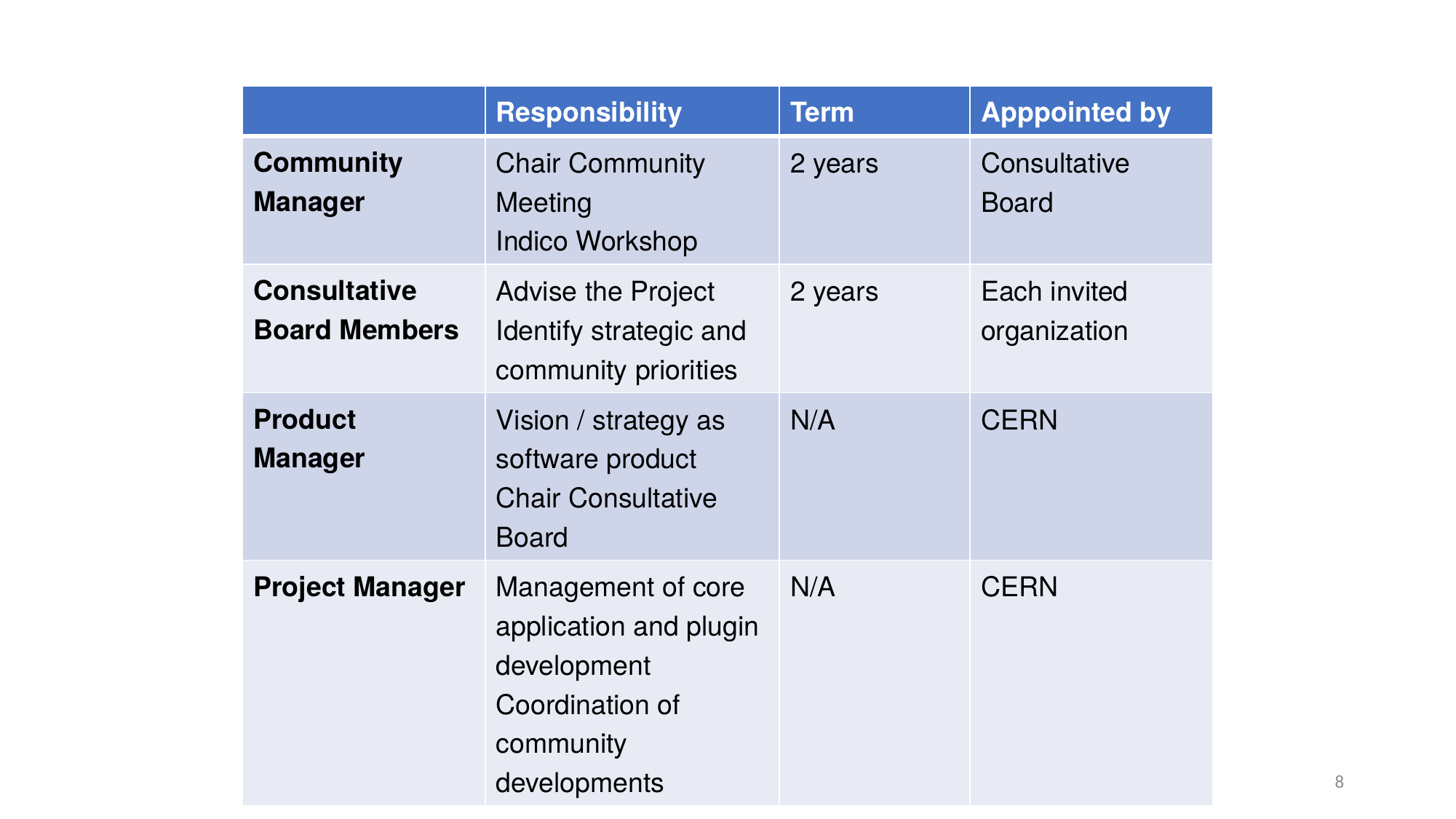

|  | Responsibility | Term | Apppointed by |
| --- | --- | --- | --- |
| Community Manager | Chair Community Meeting Indico Workshop | 2 years | Consultative Board |
| Consultative Board Members | Advise the Project Identify strategic and community priorities | 2 years | Each invited organization |
| Product Manager | Vision / strategy as software product Chair Consultative Board | N/A | CERN |
| Project Manager | Management of core application and plugin development Coordination of community developments | N/A | CERN |
8